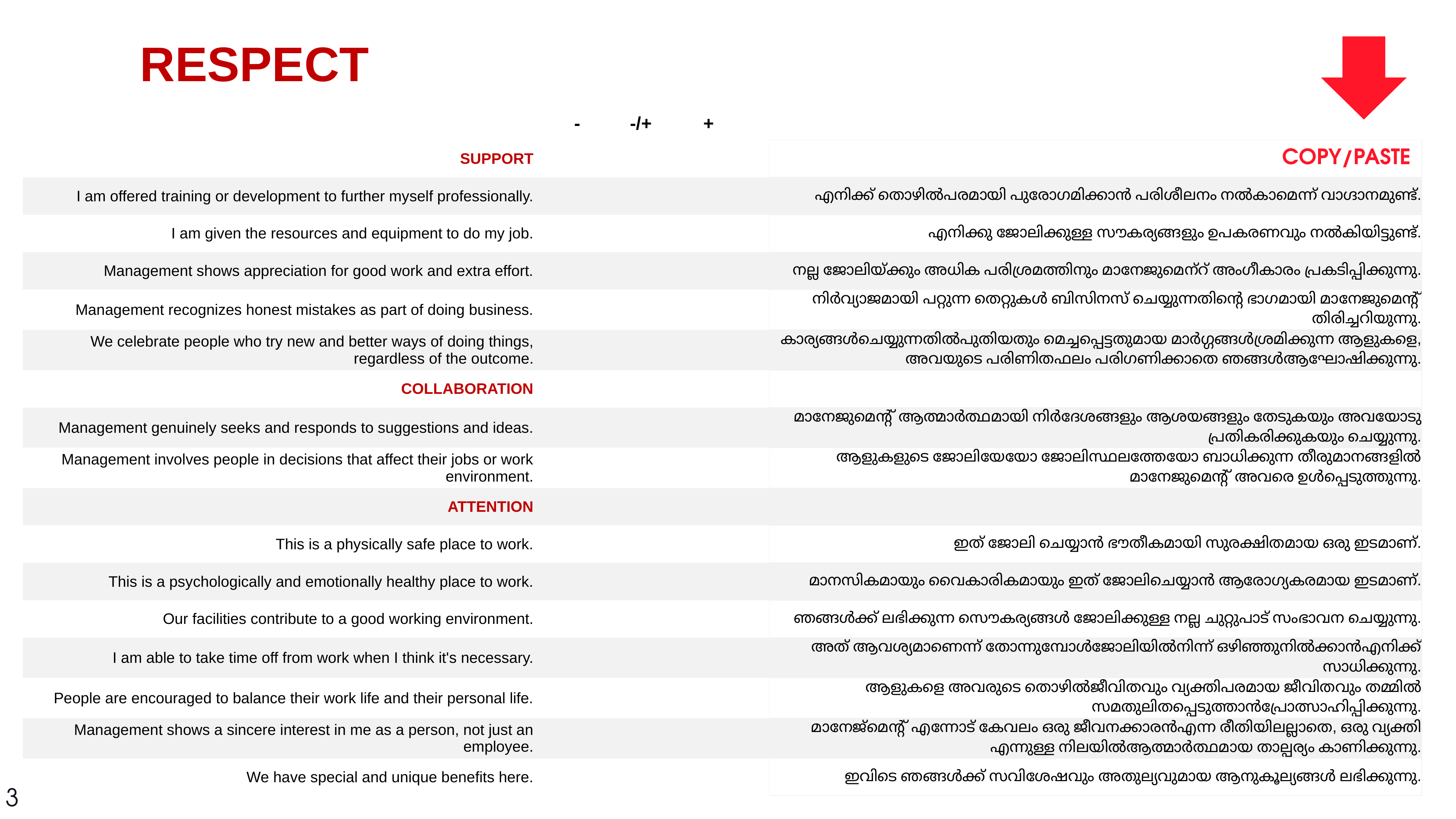

RESPECT
|  | - | -/+ | + |  |  |
| --- | --- | --- | --- | --- | --- |
| SUPPORT |  |  |  |  | COPY/PASTE |
| I am offered training or development to further myself professionally. |  |  |  |  | എനിക്ക് തൊഴിൽപരമായി പുരോഗമിക്കാൻ പരിശീലനം നൽകാമെന്ന് വാഗ്ദാനമുണ്ട്. |
| I am given the resources and equipment to do my job. |  |  |  |  | എനിക്കു ജോലിക്കുള്ള സൗകര്യങ്ങളും ഉപകരണവും നൽകിയിട്ടുണ്ട്. |
| Management shows appreciation for good work and extra effort. |  |  |  |  | നല്ല ജോലിയ്ക്കും അധിക പരിശ്രമത്തിനും മാനേജുമെന്﻿റ് അംഗീകാരം പ്രകടിപ്പിക്കുന്നു. |
| Management recognizes honest mistakes as part of doing business. |  |  |  |  | നിർവ്യാജമായി പറ്റുന്ന തെറ്റുകൾ ബിസിനസ് ചെയ്യുന്നതിന്റെ ഭാഗമായി മാനേജുമെന്‍റ് തിരിച്ചറിയുന്നു. |
| We celebrate people who try new and better ways of doing things, regardless of the outcome. |  |  |  |  | കാര്യങ്ങള്‍ചെയ്യുന്നതില്‍പുതിയതും മെച്ചപ്പെട്ടതുമായ മാര്‍ഗ്ഗങ്ങള്‍ശ്രമിക്കുന്ന ആളുകളെ, അവയുടെ പരിണിതഫലം പരിഗണിക്കാതെ ഞങ്ങള്‍ആഘോഷിക്കുന്നു. |
| COLLABORATION |  |  |  |  |  |
| Management genuinely seeks and responds to suggestions and ideas. |  |  |  |  | മാനേജുമെന്‍റ് ആത്മാർ﻿ത്ഥമായി നിർ﻿ദേശങ്ങളും ആശയങ്ങളും തേടുകയും അവയോടു പ്രതികരിക്കുകയും ചെയ്യുന്നു. |
| Management involves people in decisions that affect their jobs or work environment. |  |  |  |  | ആളുകളുടെ ജോലിയേയോ ജോലിസ്ഥലത്തേയോ ബാധിക്കുന്ന തീരുമാനങ്ങളിൽ മാനേജുമെന്റ് അവരെ ഉൾപ്പെടുത്തുന്നു. |
| ATTENTION |  |  |  |  |  |
| This is a physically safe place to work. |  |  |  |  | ഇത് ജോലി ചെയ്യാൻ ഭൗതീകമായി സുരക്ഷിതമായ ഒരു ഇടമാണ്. |
| This is a psychologically and emotionally healthy place to work. |  |  |  |  | മാനസികമായും വൈകാരികമായും ഇത് ജോലിചെയ്യാൻ ആരോഗ്യകരമായ ഇടമാണ്. |
| Our facilities contribute to a good working environment. |  |  |  |  | ഞങ്ങള്‍ക്ക് ലഭിക്കുന്ന സൌകര്യങ്ങൾ ജോലിക്കുള്ള നല്ല ചുറ്റുപാട് സംഭാവന ചെയ്യുന്നു. |
| I am able to take time off from work when I think it's necessary. |  |  |  |  | അത് ആവശ്യമാണെന്ന് തോന്നുമ്പോള്‍ജോലിയില്‍നിന്ന് ഒഴിഞ്ഞുനില്‍ക്കാന്‍എനിക്ക് സാധിക്കുന്നു. |
| People are encouraged to balance their work life and their personal life. |  |  |  |  | ആളുകളെ അവരുടെ തൊഴില്‍ജീവിതവും വ്യക്തിപരമായ ജീവിതവും തമ്മില്‍സമതുലിതപ്പെടുത്താന്‍പ്രോത്സാഹിപ്പിക്കുന്നു. |
| Management shows a sincere interest in me as a person, not just an employee. |  |  |  |  | മാനേജ്മെന്‍റ് എന്നോട് കേവലം ഒരു ജീവനക്കാരന്‍എന്ന രീതിയിലല്ലാതെ, ഒരു വ്യക്തി എന്നുള്ള നിലയില്‍ആത്മാര്‍ത്ഥമായ താല്പര്യം കാണിക്കുന്നു. |
| We have special and unique benefits here. |  |  |  |  | ഇവിടെ ഞങ്ങൾക്ക് സവിശേഷവും അതുല്യവുമായ ആനുകൂല്യങ്ങൾ ലഭിക്കുന്നു. |
3